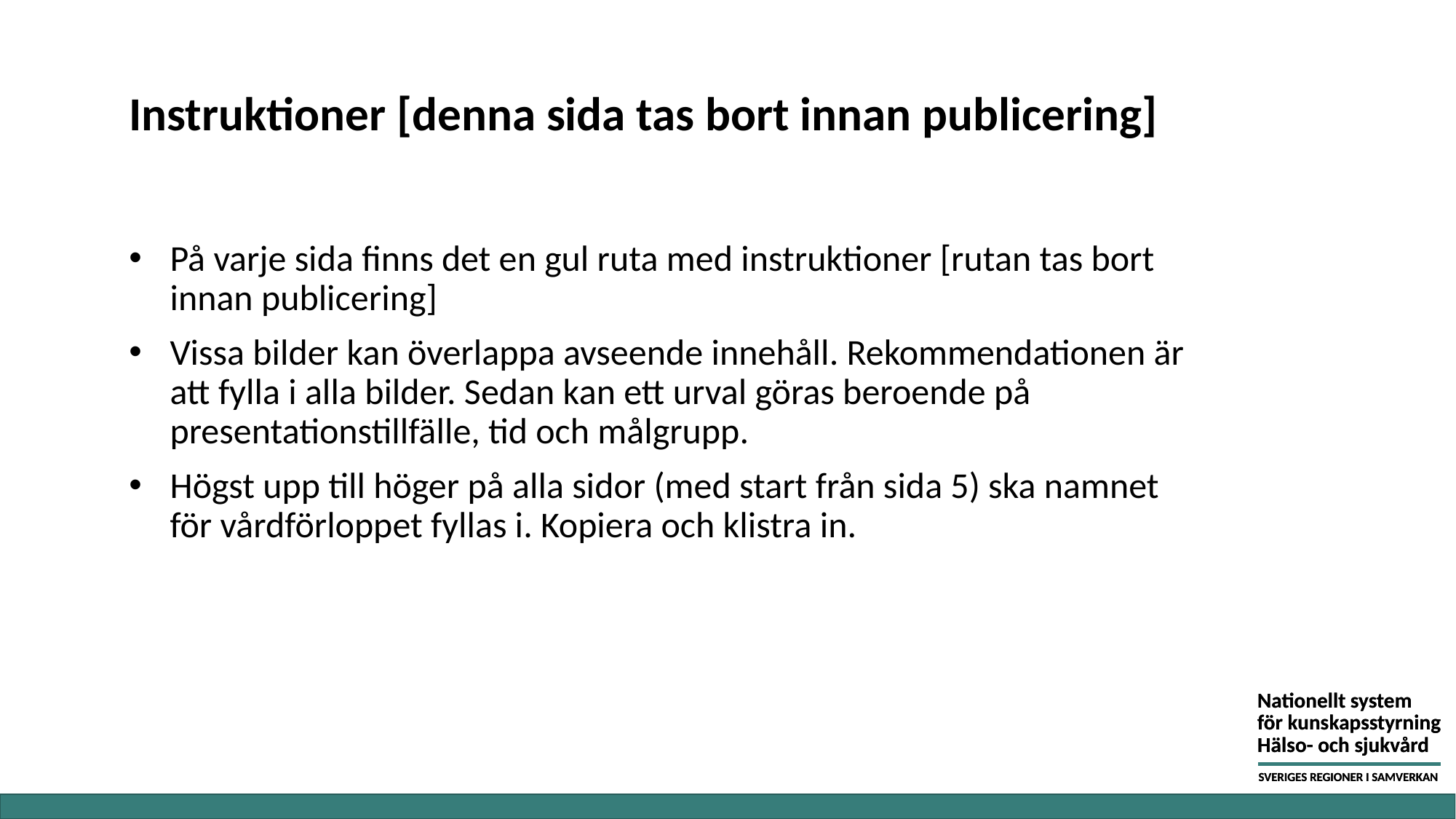

# Instruktioner [denna sida tas bort innan publicering]
På varje sida finns det en gul ruta med instruktioner [rutan tas bort innan publicering]
Vissa bilder kan överlappa avseende innehåll. Rekommendationen är att fylla i alla bilder. Sedan kan ett urval göras beroende på presentationstillfälle, tid och målgrupp.
Högst upp till höger på alla sidor (med start från sida 5) ska namnet för vårdförloppet fyllas i. Kopiera och klistra in.